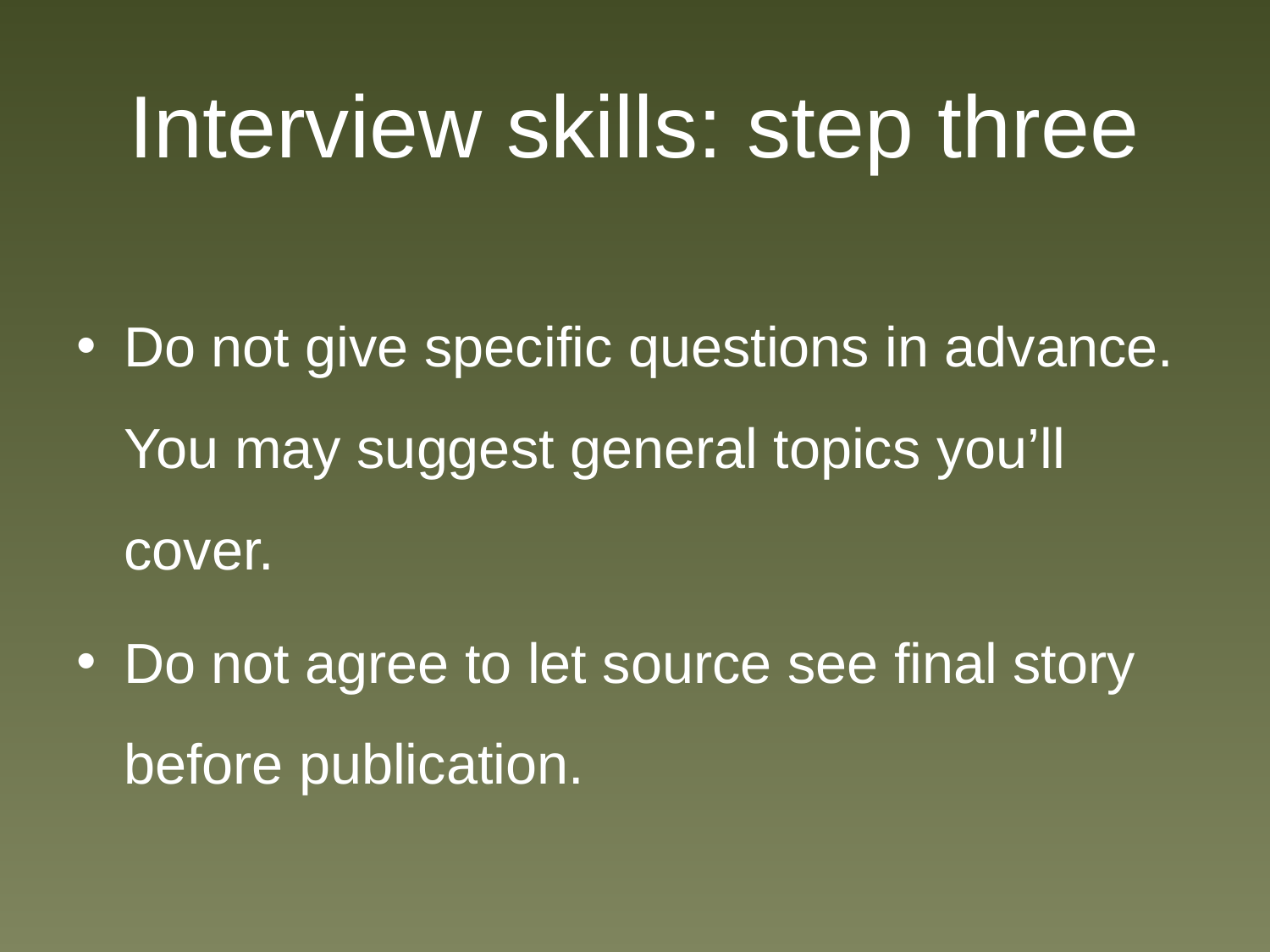

# Interview skills: step three
Do not give specific questions in advance. You may suggest general topics you’ll cover.
Do not agree to let source see final story before publication.